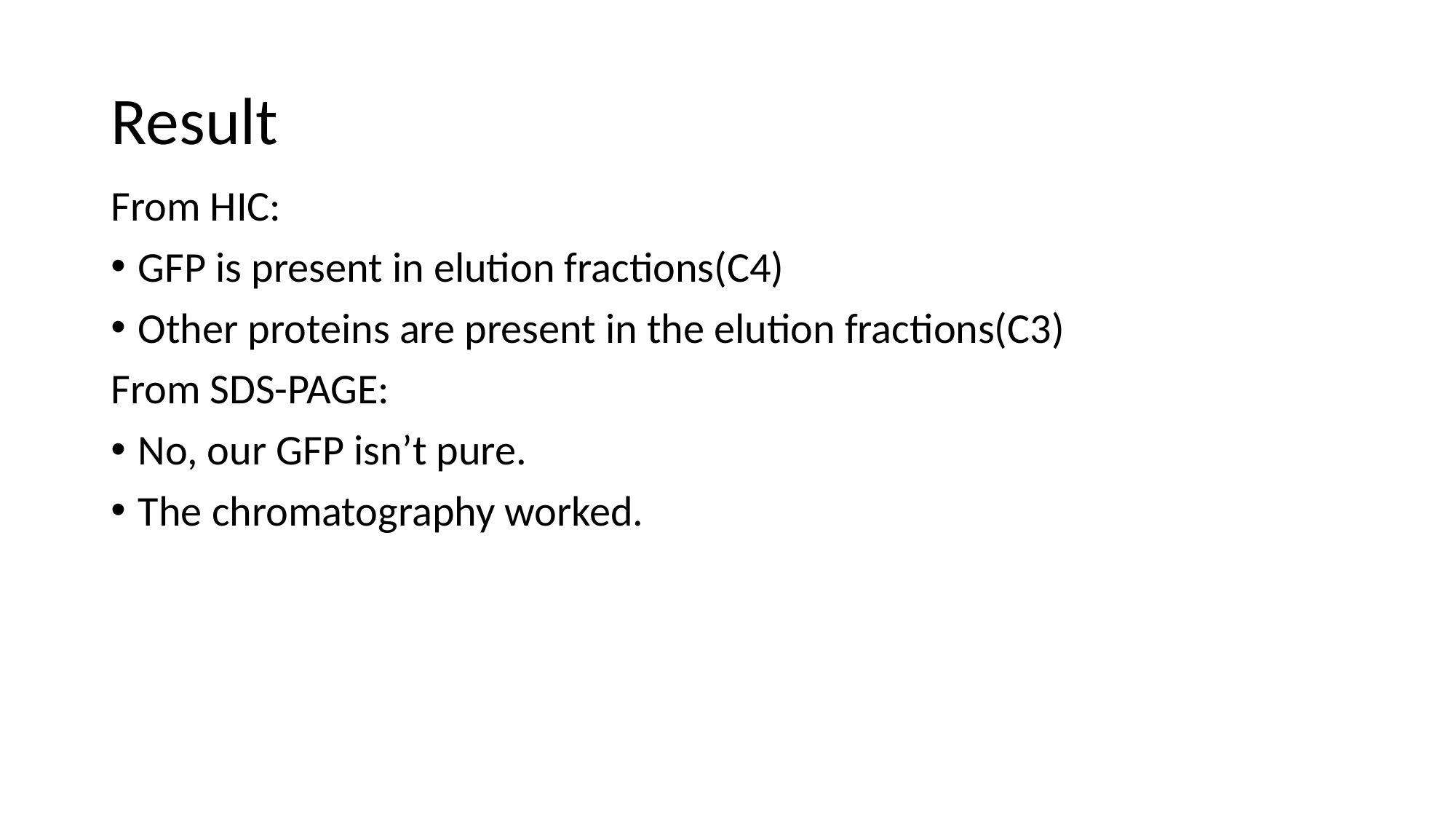

# Result
From HIC:
GFP is present in elution fractions(C4)
Other proteins are present in the elution fractions(C3)
From SDS-PAGE:
No, our GFP isn’t pure.
The chromatography worked.